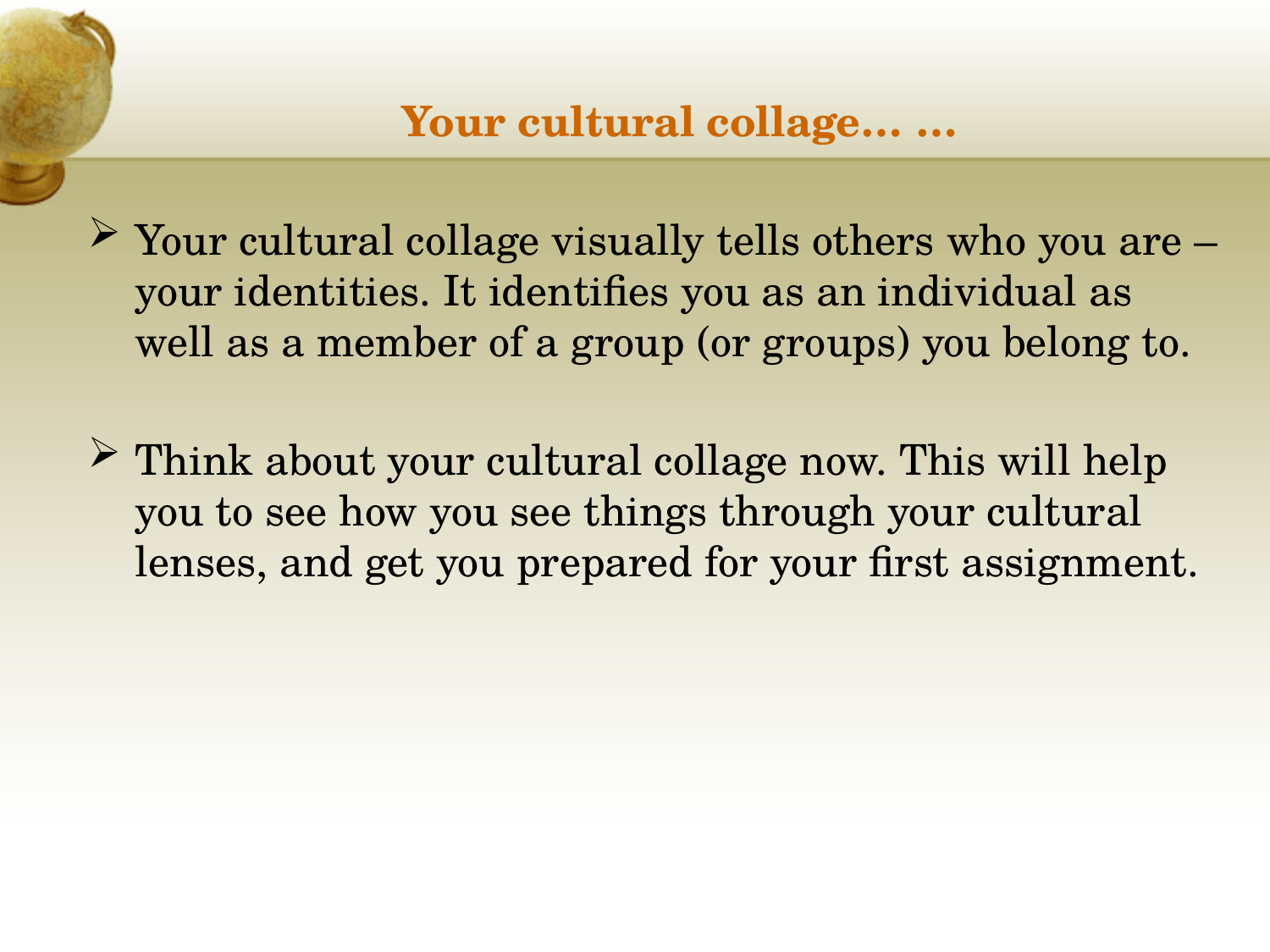

# Your cultural collage… …
Your cultural collage visually tells others who you are – your identities. It identifies you as an individual as well as a member of a group (or groups) you belong to.

Think about your cultural collage now. This will help you to see how you see things through your cultural lenses, and get you prepared for your first assignment.